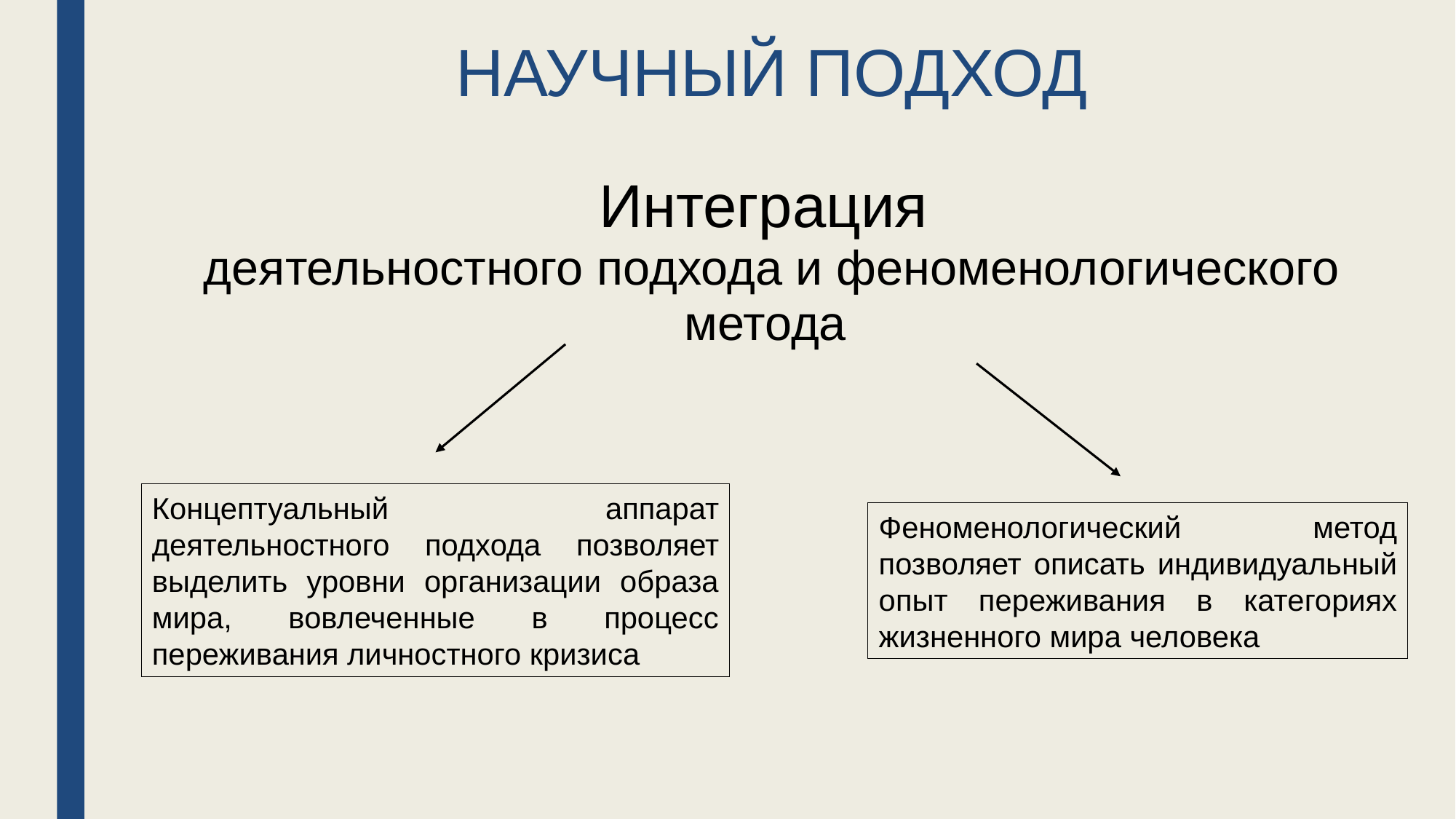

# НАУЧНЫЙ ПОДХОД
Интеграция
деятельностного подхода и феноменологического метода

Концептуальный аппарат деятельностного подхода позволяет выделить уровни организации образа мира, вовлеченные в процесс переживания личностного кризиса
Феноменологический метод позволяет описать индивидуальный опыт переживания в категориях жизненного мира человека